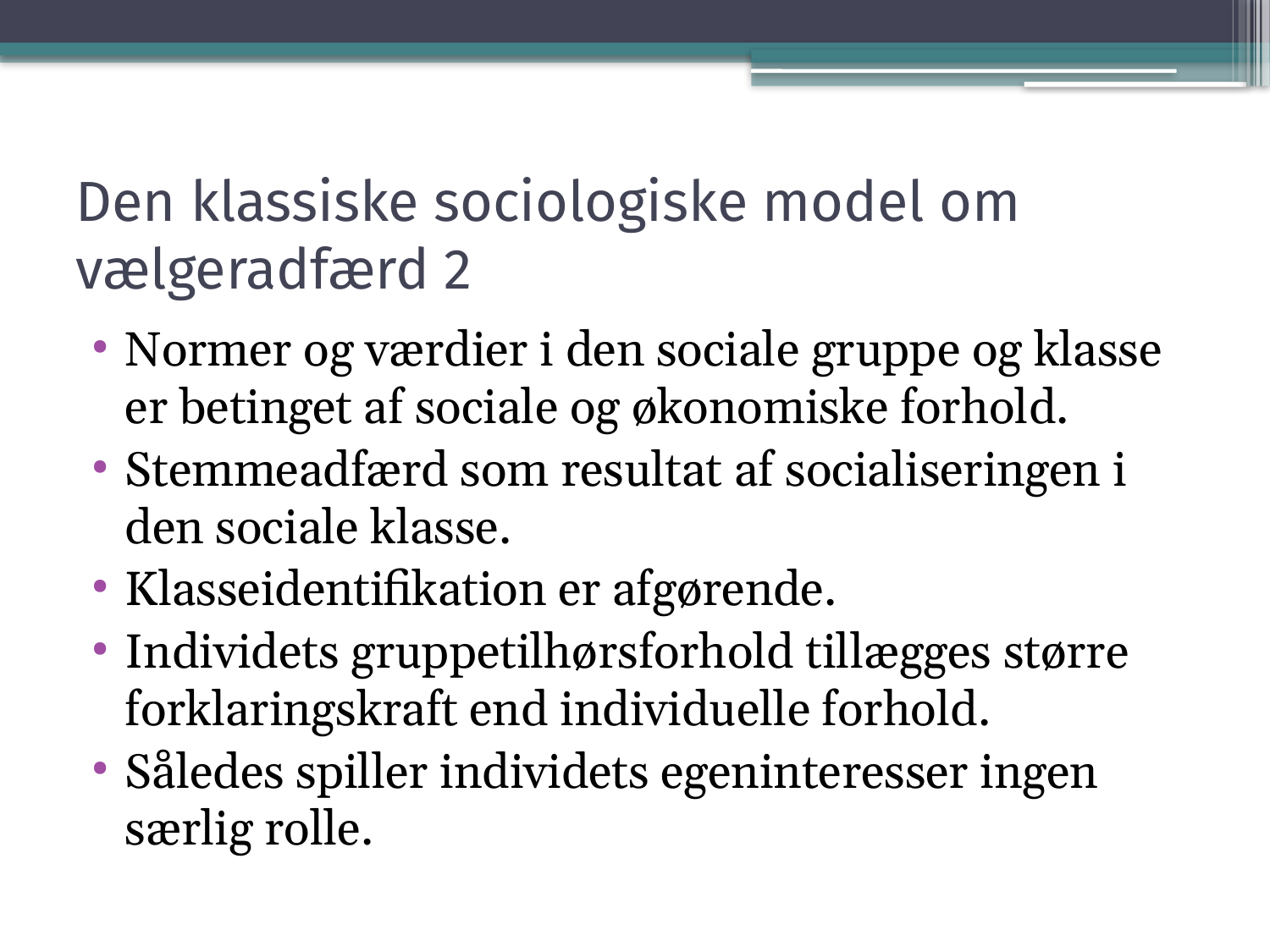

# Den klassiske sociologiske model om vælgeradfærd 2
Normer og værdier i den sociale gruppe og klasse er betinget af sociale og økonomiske forhold.
Stemmeadfærd som resultat af socialiseringen i den sociale klasse.
Klasseidentifikation er afgørende.
Individets gruppetilhørsforhold tillægges større forklaringskraft end individuelle forhold.
Således spiller individets egeninteresser ingen særlig rolle.